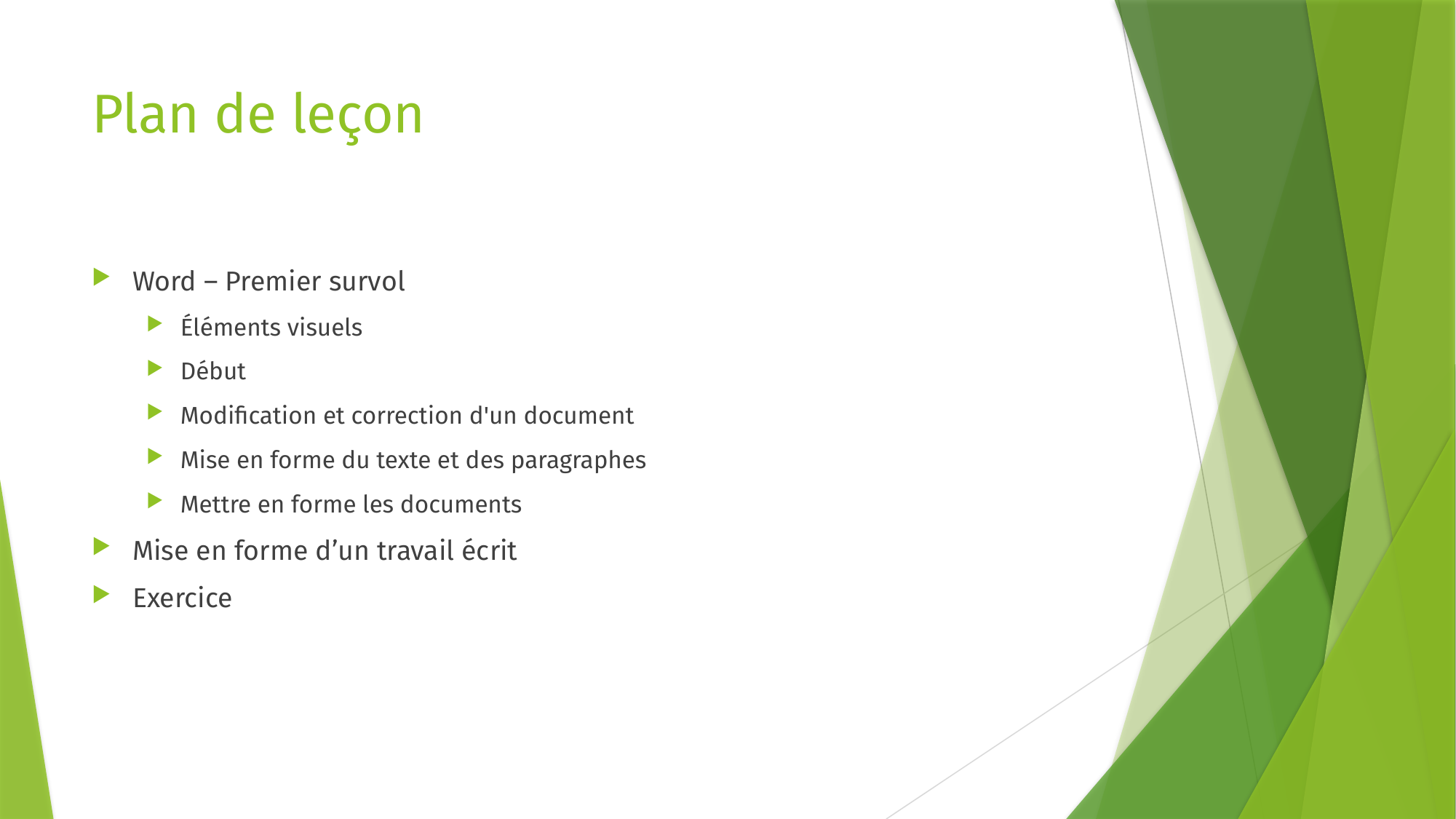

# Plan de leçon
Word – Premier survol
Éléments visuels
Début
Modification et correction d'un document
Mise en forme du texte et des paragraphes
Mettre en forme les documents
Mise en forme d’un travail écrit
Exercice